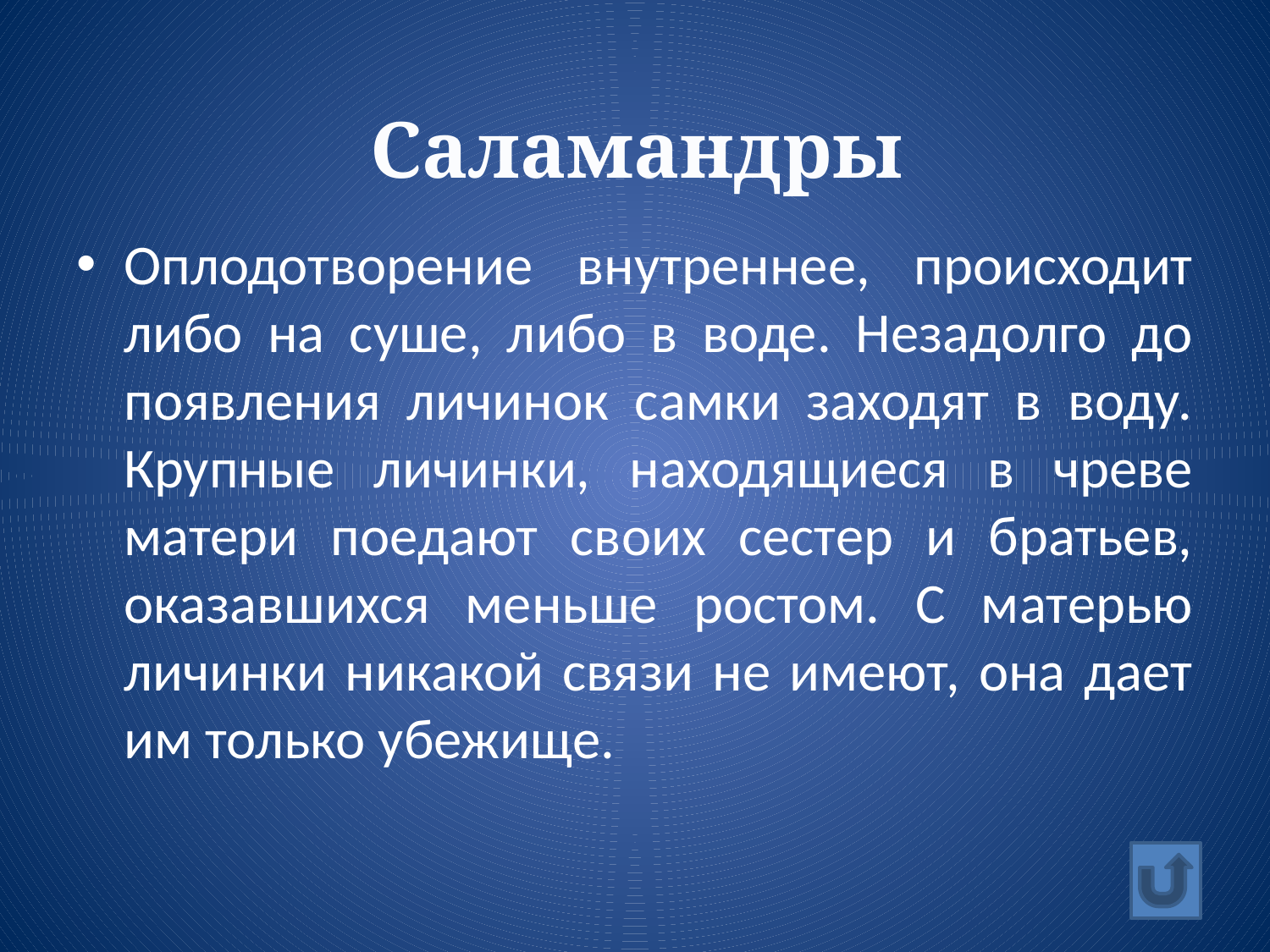

# Саламандры
Оплодотворение внутреннее, происходит либо на суше, либо в воде. Незадолго до появления личинок самки заходят в воду. Крупные личинки, находящиеся в чреве матери поедают своих сестер и братьев, оказавшихся меньше ростом. С матерью личинки никакой связи не имеют, она дает им только убежище.